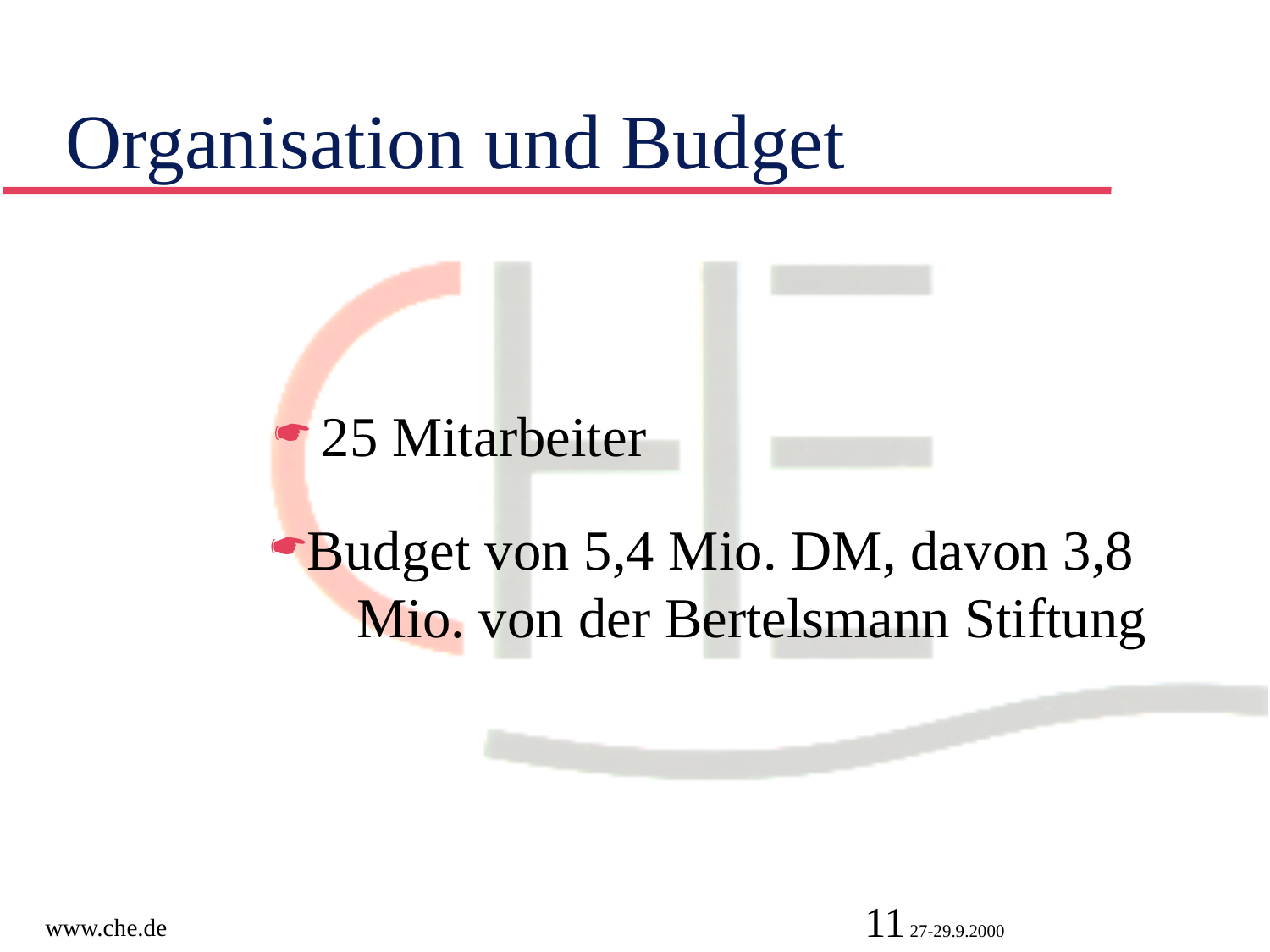

# Organisation und Budget
25 Mitarbeiter
Budget von 5,4 Mio. DM, davon 3,8
    Mio. von der Bertelsmann Stiftung